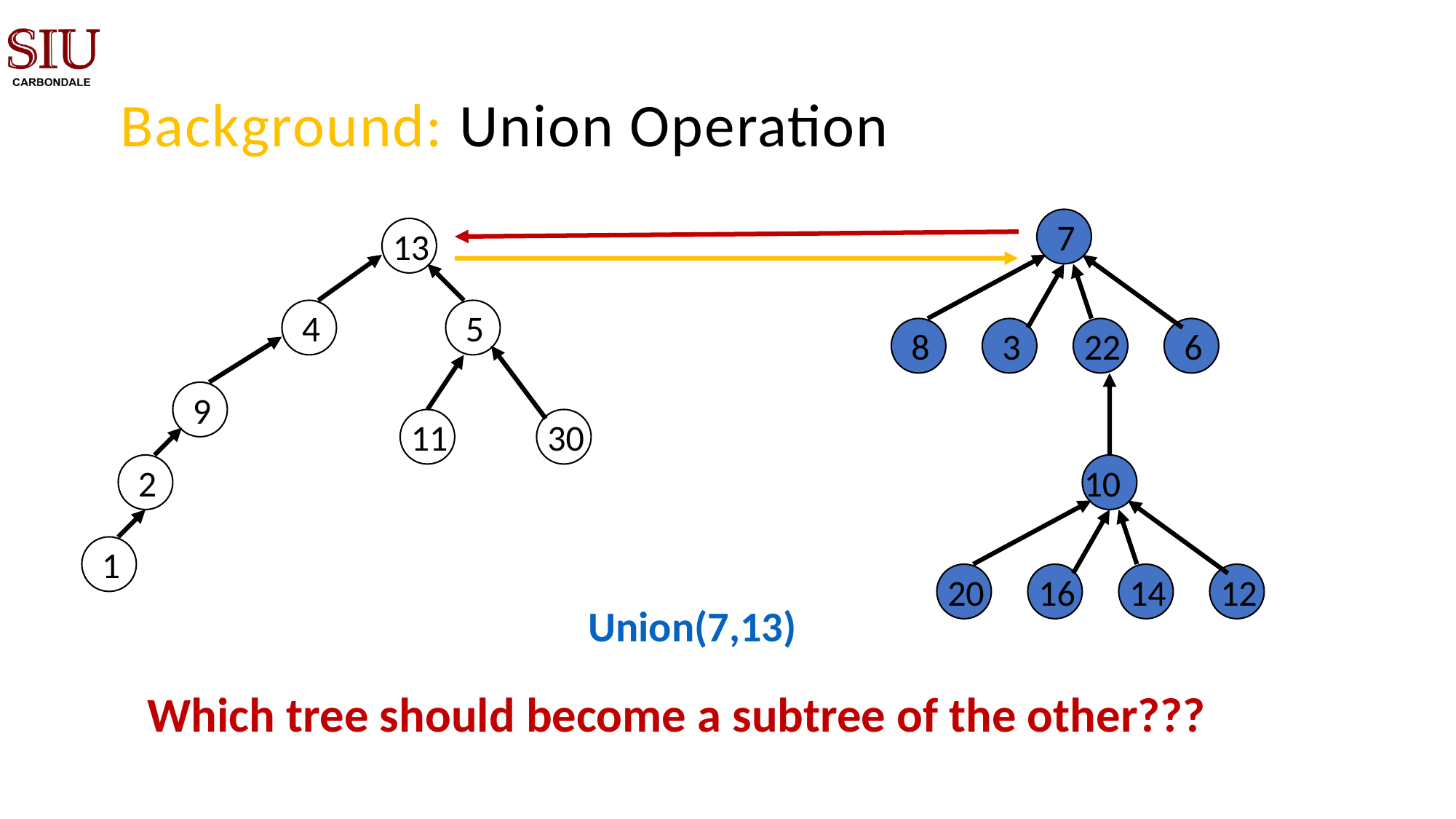

Background: Union Operation

7

8

3

22

6

10

20

16

14

12

13

4

5

9

11

30

2

1

Union(7,13)
Which tree should become a subtree of the other???